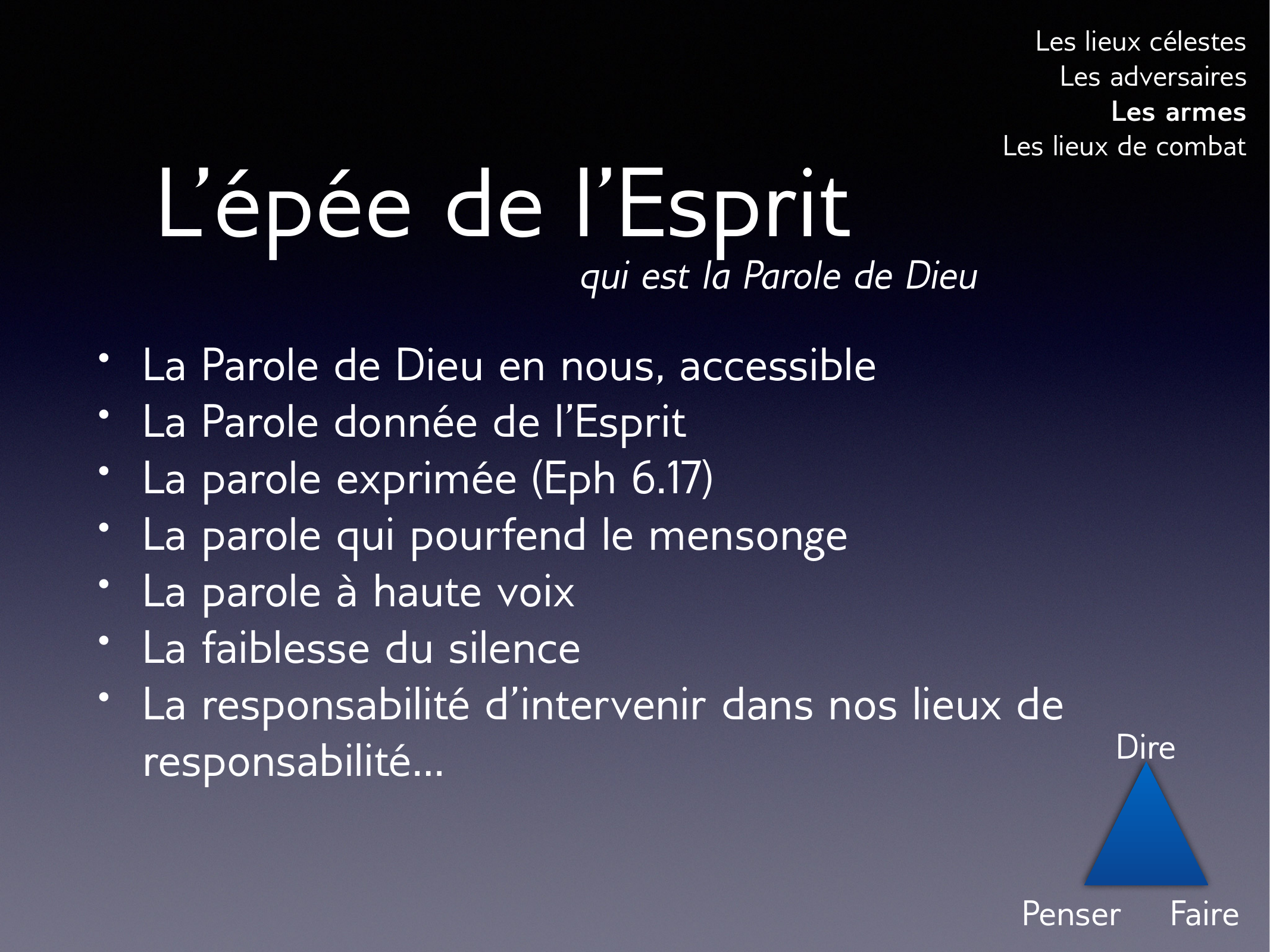

Les lieux célestes
Les adversaires
Les armes
Les lieux de combat
# L’épée de l’Esprit
qui est la Parole de Dieu
La Parole de Dieu en nous, accessible
La Parole donnée de l’Esprit
La parole exprimée (Eph 6.17)
La parole qui pourfend le mensonge
La parole à haute voix
La faiblesse du silence
La responsabilité d’intervenir dans nos lieux de responsabilité…
Dire

Penser
Faire